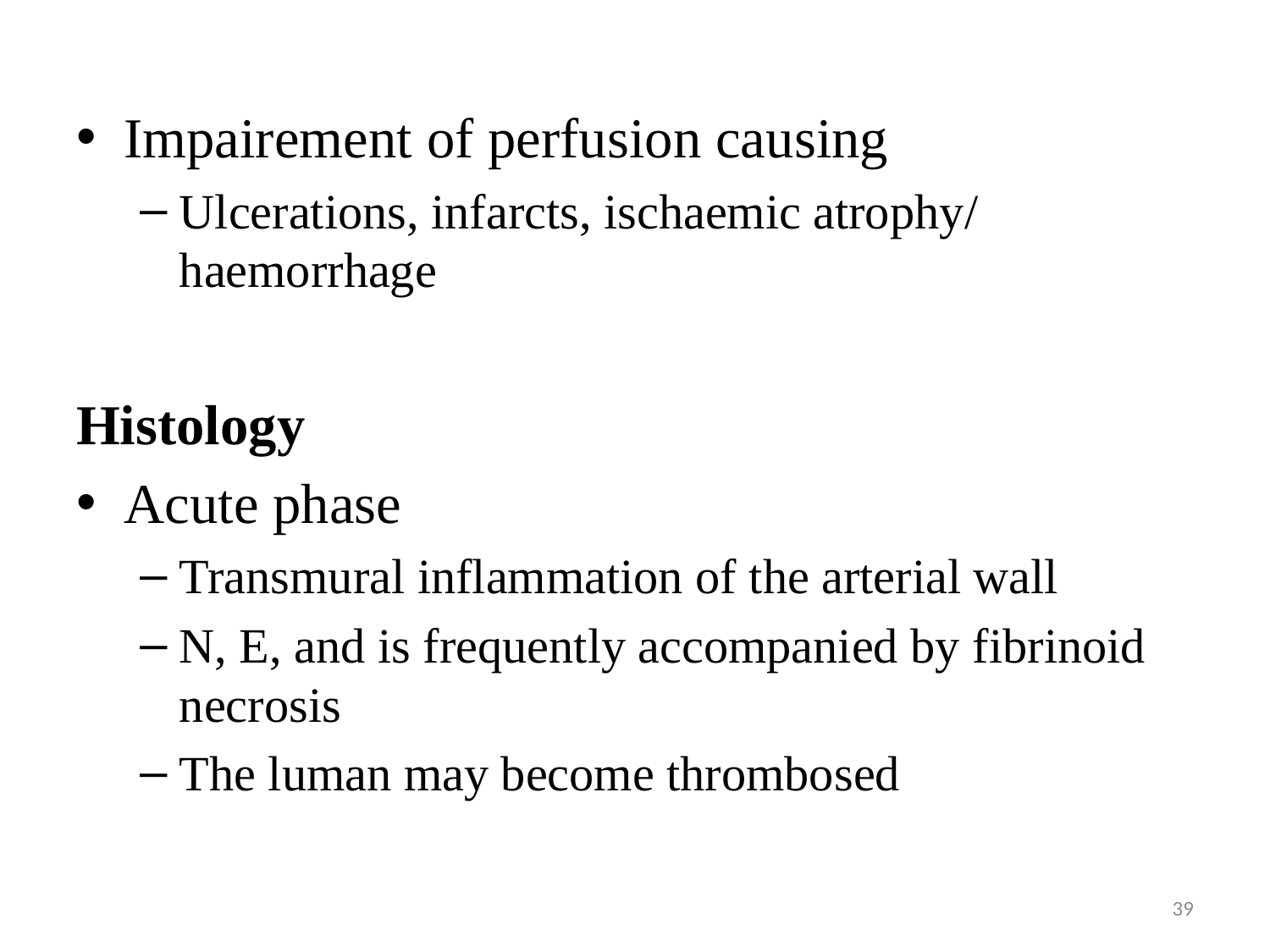

#
Impairement of perfusion causing
Ulcerations, infarcts, ischaemic atrophy/ haemorrhage

Histology
Acute phase
Transmural inflammation of the arterial wall
N, E, and is frequently accompanied by fibrinoid necrosis
The luman may become thrombosed
39